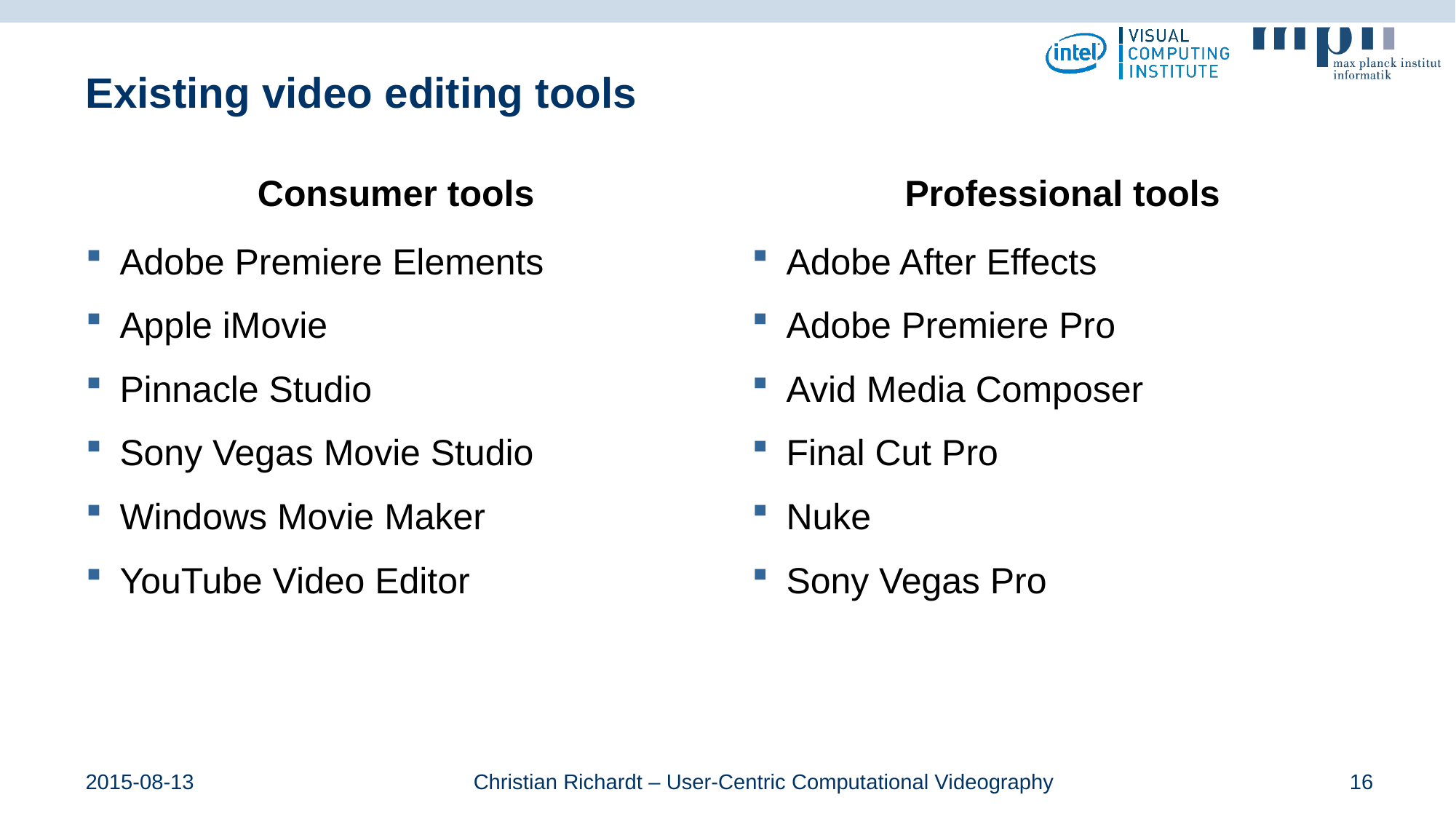

# Existing video editing tools
Consumer tools
Professional tools
Adobe Premiere Elements
Apple iMovie
Pinnacle Studio
Sony Vegas Movie Studio
Windows Movie Maker
YouTube Video Editor
Adobe After Effects
Adobe Premiere Pro
Avid Media Composer
Final Cut Pro
Nuke
Sony Vegas Pro
2015-08-13
Christian Richardt – User-Centric Computational Videography
16